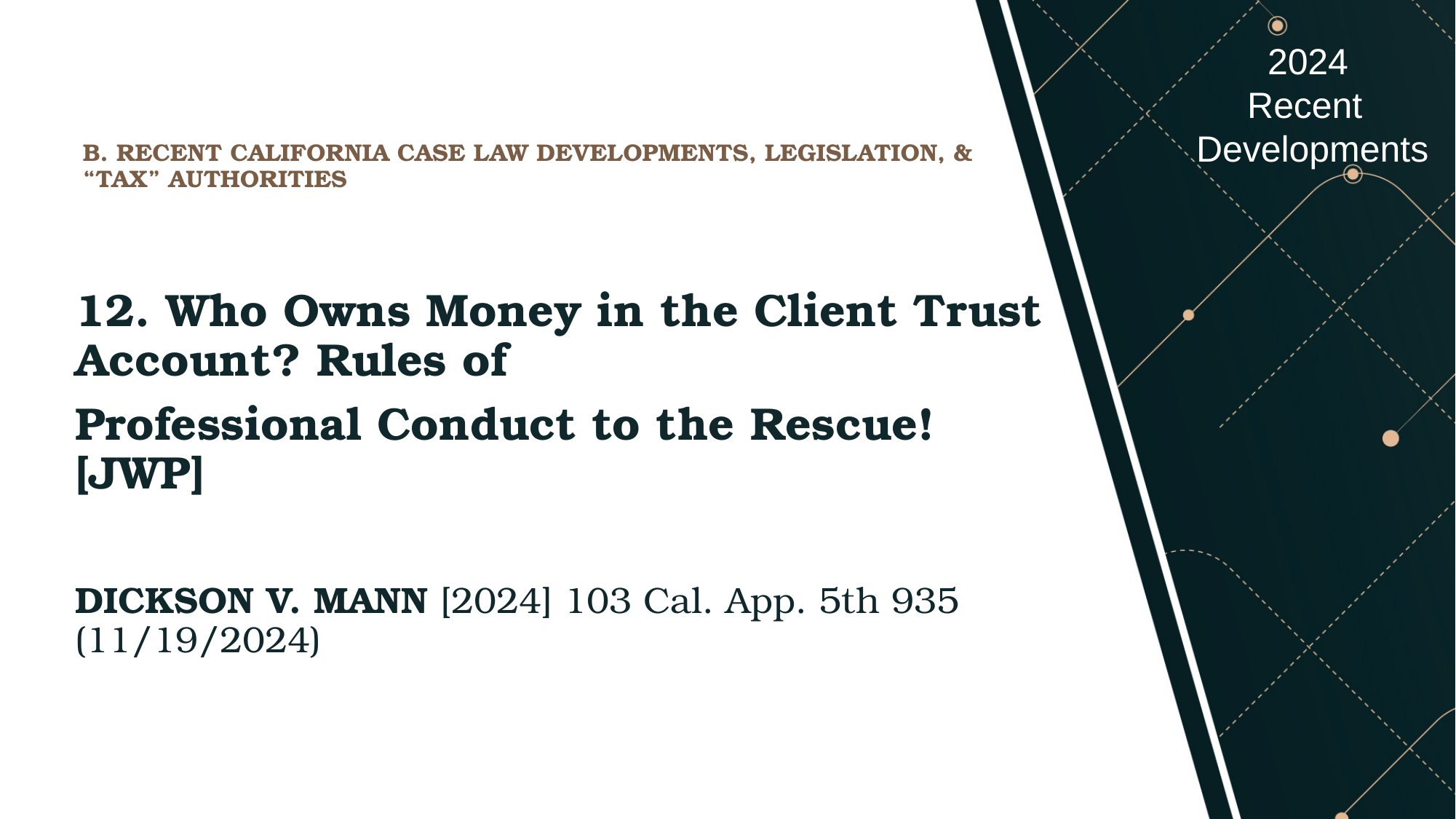

# B. RECENT CALIFORNIA CASE LAW DEVELOPMENTS, LEGISLATION, & “TAX” AUTHORITIES
12. Who Owns Money in the Client Trust Account? Rules of
Professional Conduct to the Rescue! [JWP]

DICKSON V. MANN [2024] 103 Cal. App. 5th 935 (11/19/2024)